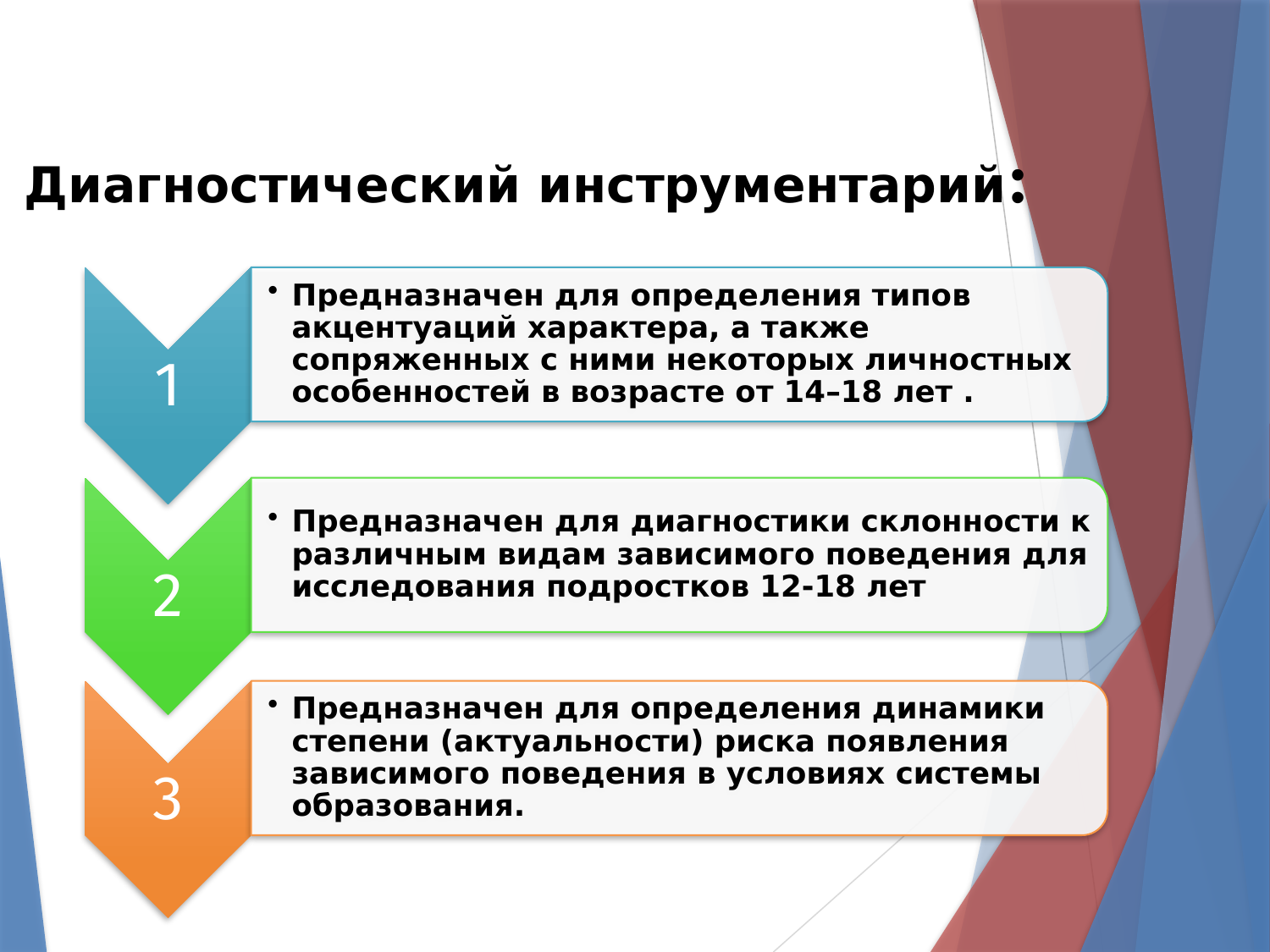

# Диагностический инструментарий:
1
Предназначен для определения типов акцентуаций характера, а также сопряженных с ними некоторых личностных особенностей в возрасте от 14–18 лет .
2
Предназначен для диагностики склонности к различным видам зависимого поведения для исследования подростков 12-18 лет
3
Предназначен для определения динамики степени (актуальности) риска появления зависимого поведения в условиях системы образования.